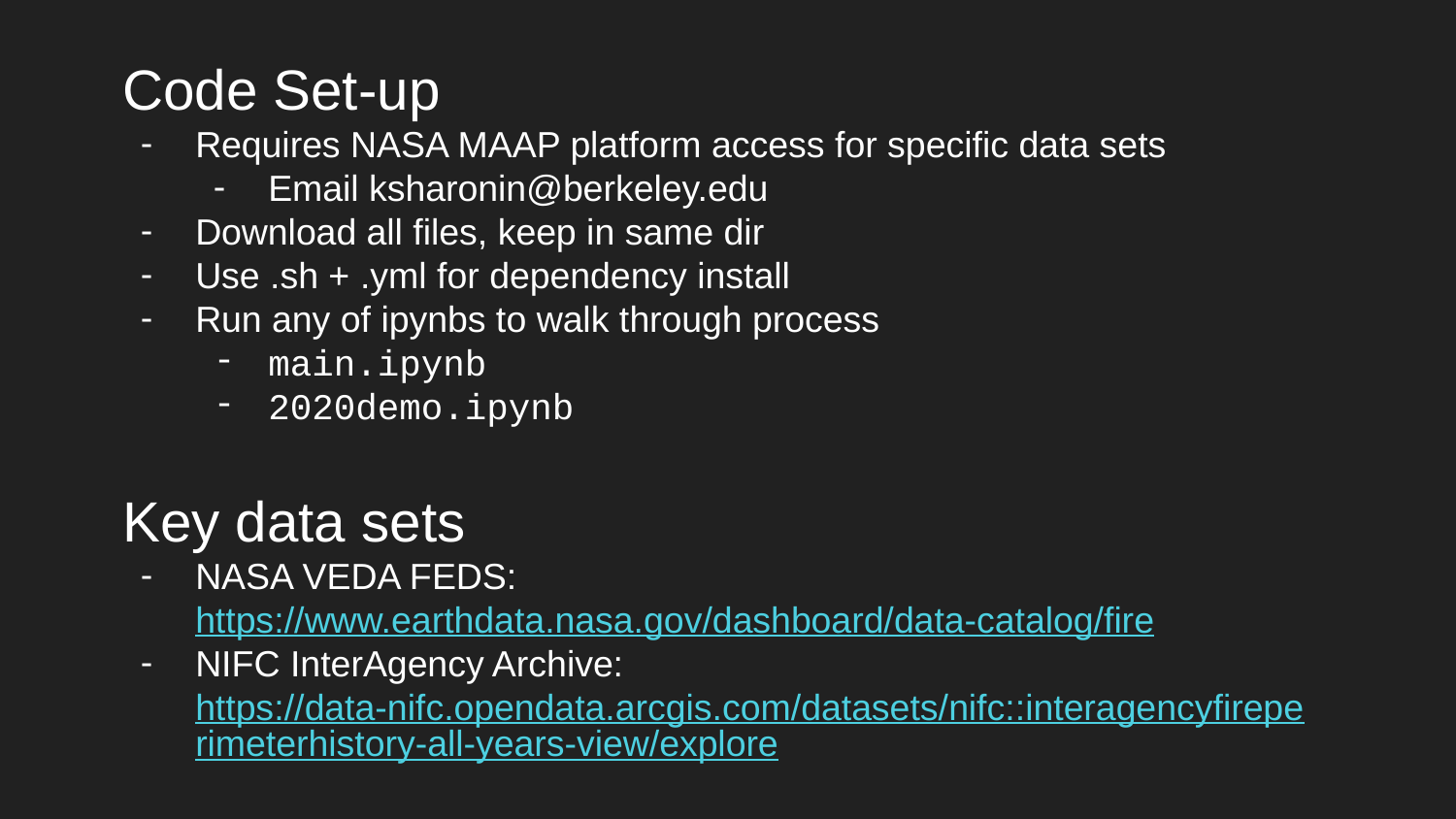

Code Set-up
Requires NASA MAAP platform access for specific data sets
Email ksharonin@berkeley.edu
Download all files, keep in same dir
Use .sh + .yml for dependency install
Run any of ipynbs to walk through process
main.ipynb
2020demo.ipynb

Key data sets
NASA VEDA FEDS: https://www.earthdata.nasa.gov/dashboard/data-catalog/fire
NIFC InterAgency Archive: https://data-nifc.opendata.arcgis.com/datasets/nifc::interagencyfireperimeterhistory-all-years-view/explore